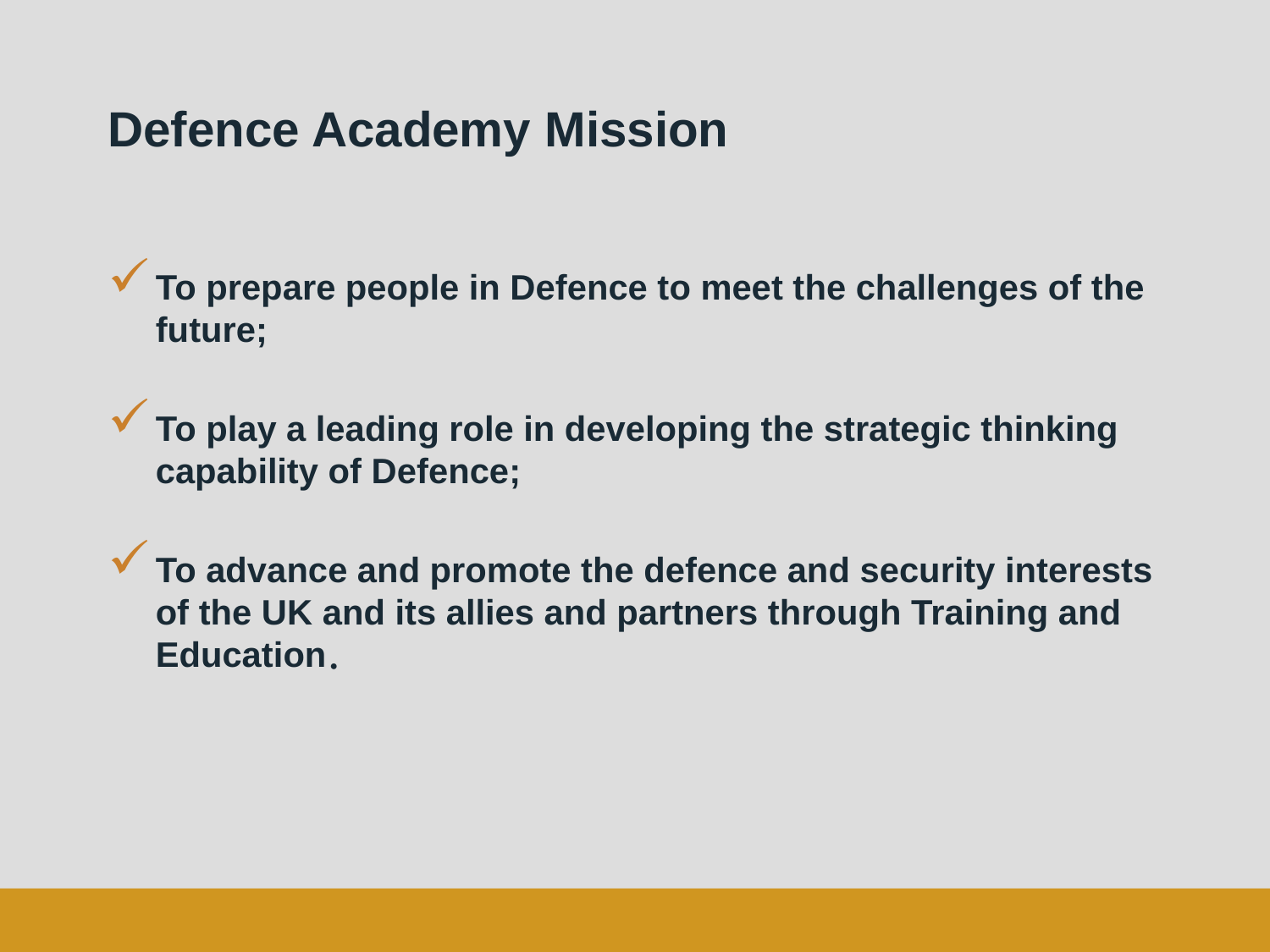

# Defence Academy Mission

To prepare people in Defence to meet the challenges of the future;

To play a leading role in developing the strategic thinking capability of Defence;

To advance and promote the defence and security interests of the UK and its allies and partners through Training and Education.